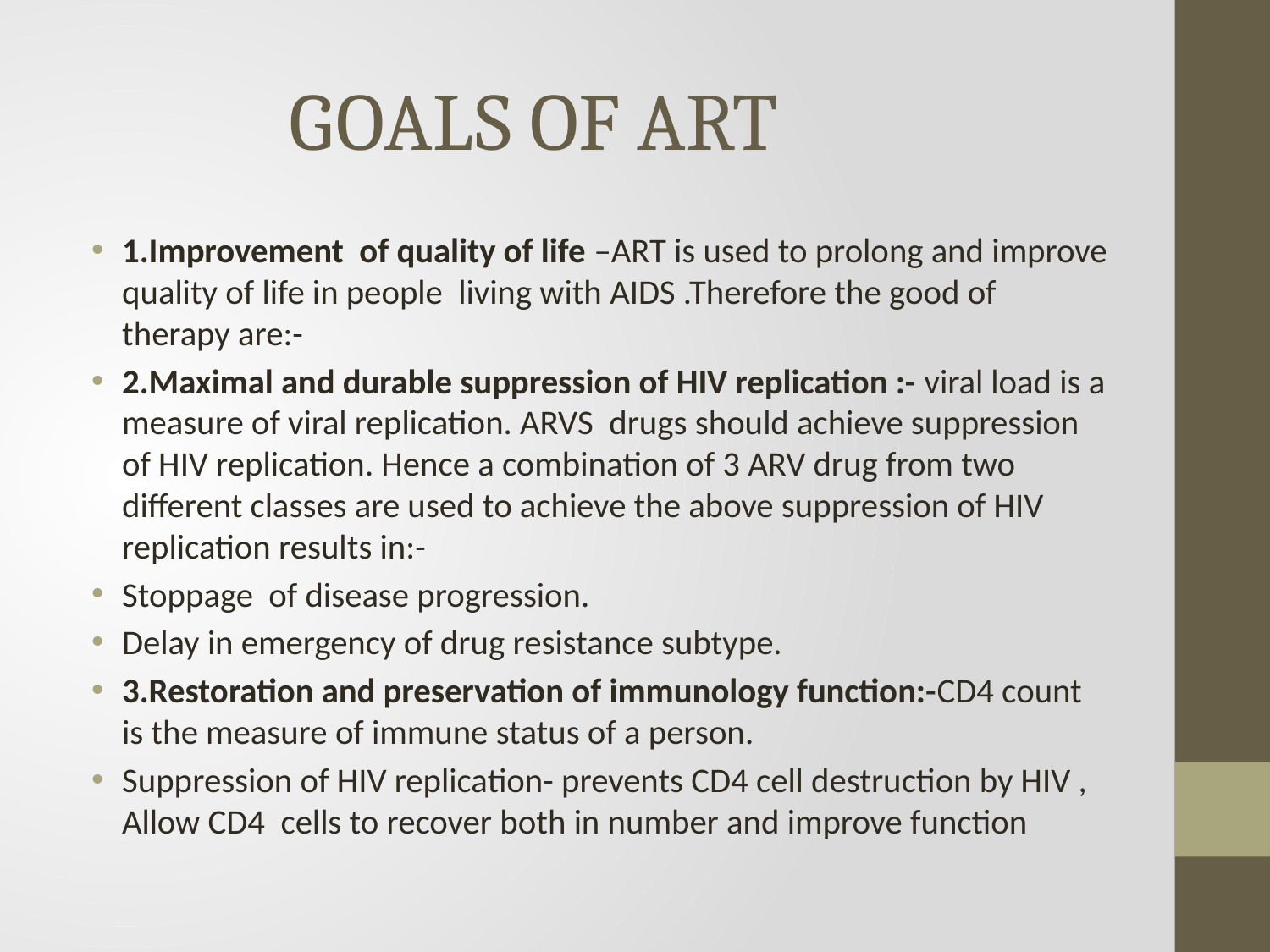

# GOALS OF ART
1.Improvement  of quality of life –ART is used to prolong and improve quality of life in people  living with AIDS .Therefore the good of therapy are:-
2.Maximal and durable suppression of HIV replication :- viral load is a measure of viral replication. ARVS  drugs should achieve suppression of HIV replication. Hence a combination of 3 ARV drug from two different classes are used to achieve the above suppression of HIV replication results in:-
Stoppage  of disease progression.
Delay in emergency of drug resistance subtype.
3.Restoration and preservation of immunology function:-CD4 count is the measure of immune status of a person.
Suppression of HIV replication- prevents CD4 cell destruction by HIV , Allow CD4  cells to recover both in number and improve function